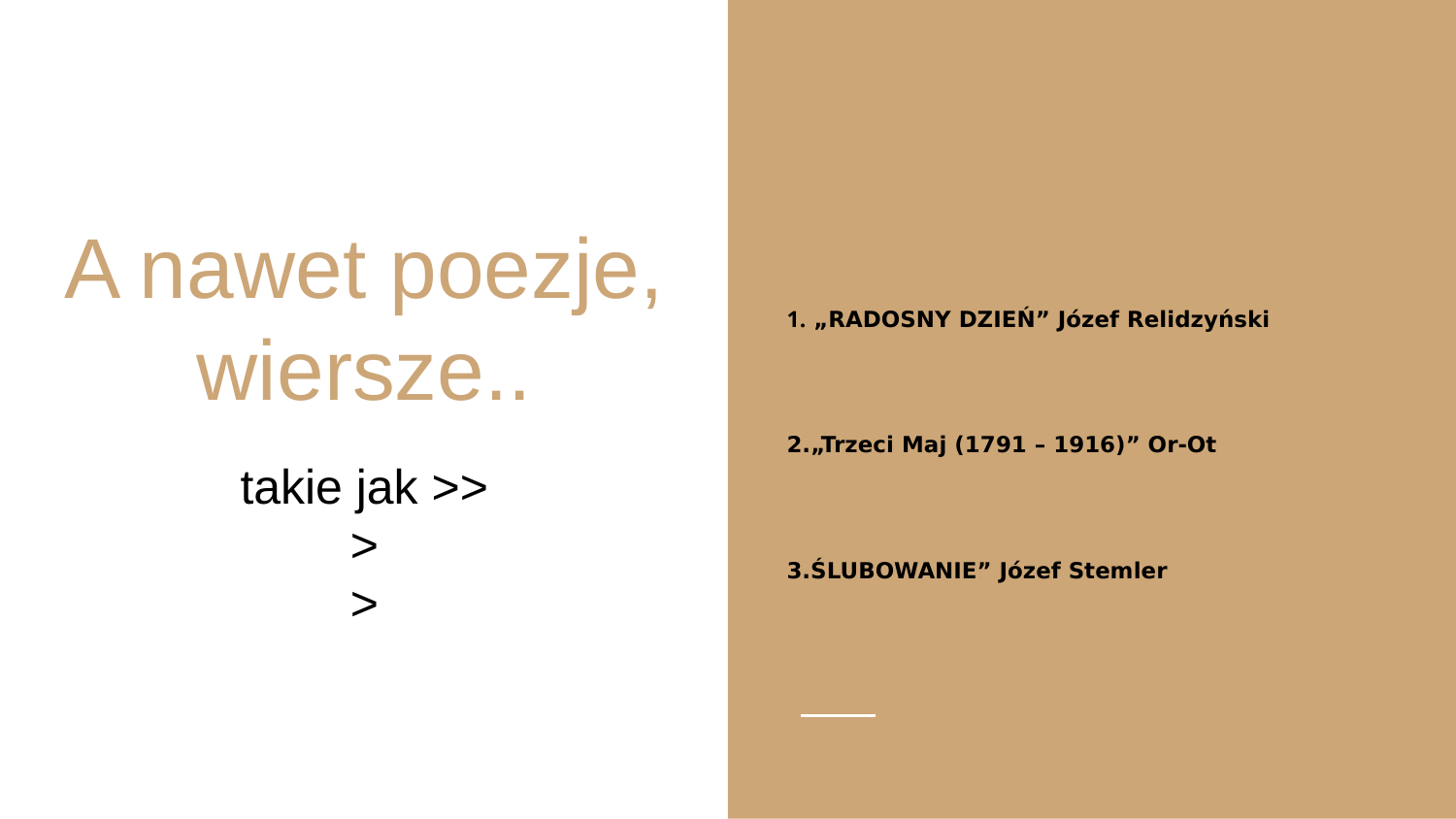

# A nawet poezje, wiersze..
1. „RADOSNY DZIEŃ” Józef Relidzyński

2.„Trzeci Maj (1791 – 1916)” Or-Ot

3.ŚLUBOWANIE” Józef Stemler
takie jak >>
>
>